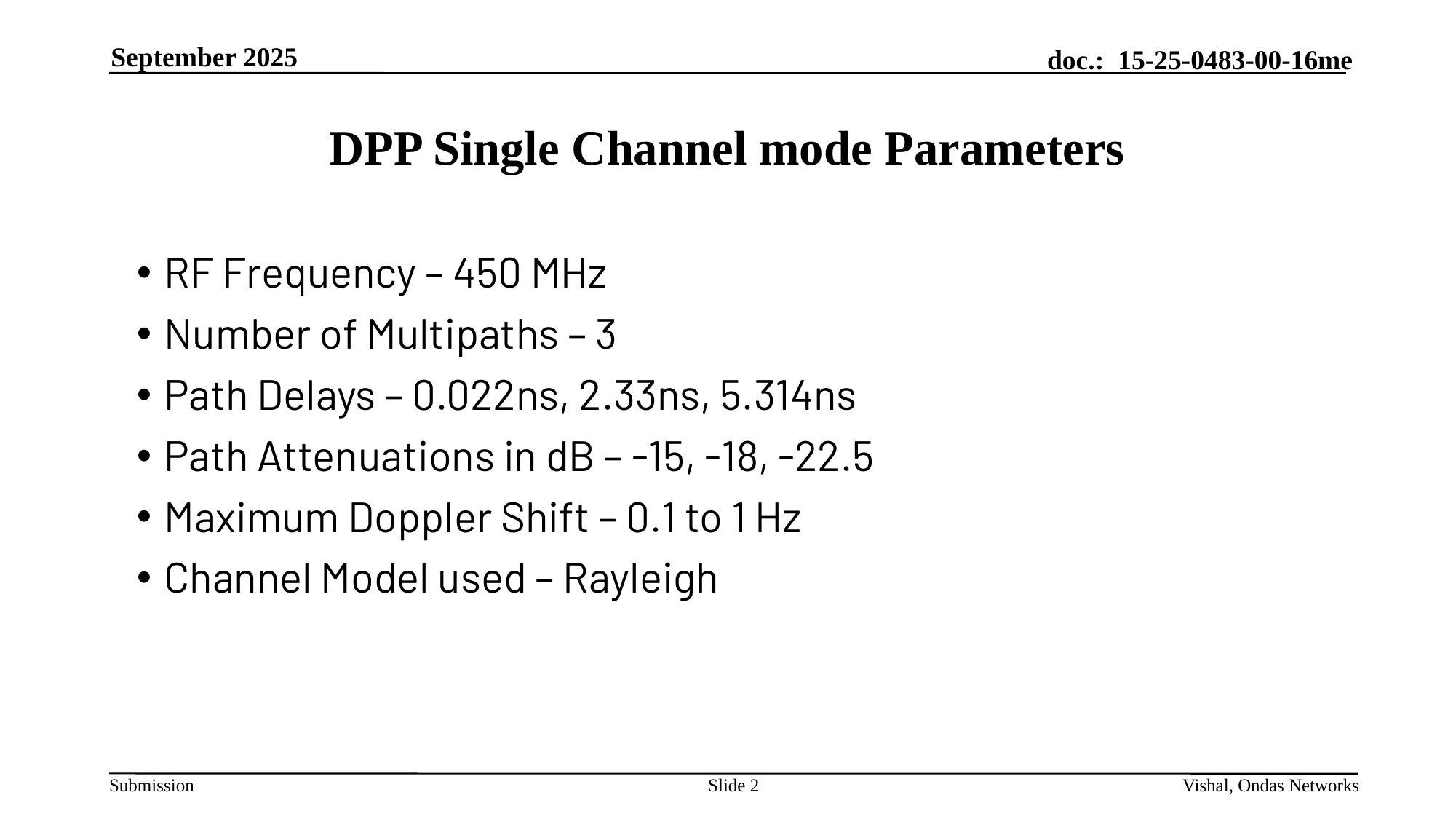

September 2025
# DPP Single Channel mode Parameters
RF Frequency – 450 MHz
Number of Multipaths – 3
Path Delays – 0.022ns, 2.33ns, 5.314ns
Path Attenuations in dB – -15, -18, -22.5
Maximum Doppler Shift – 0.1 to 1 Hz
Channel Model used – Rayleigh

Slide 2
Vishal, Ondas Networks